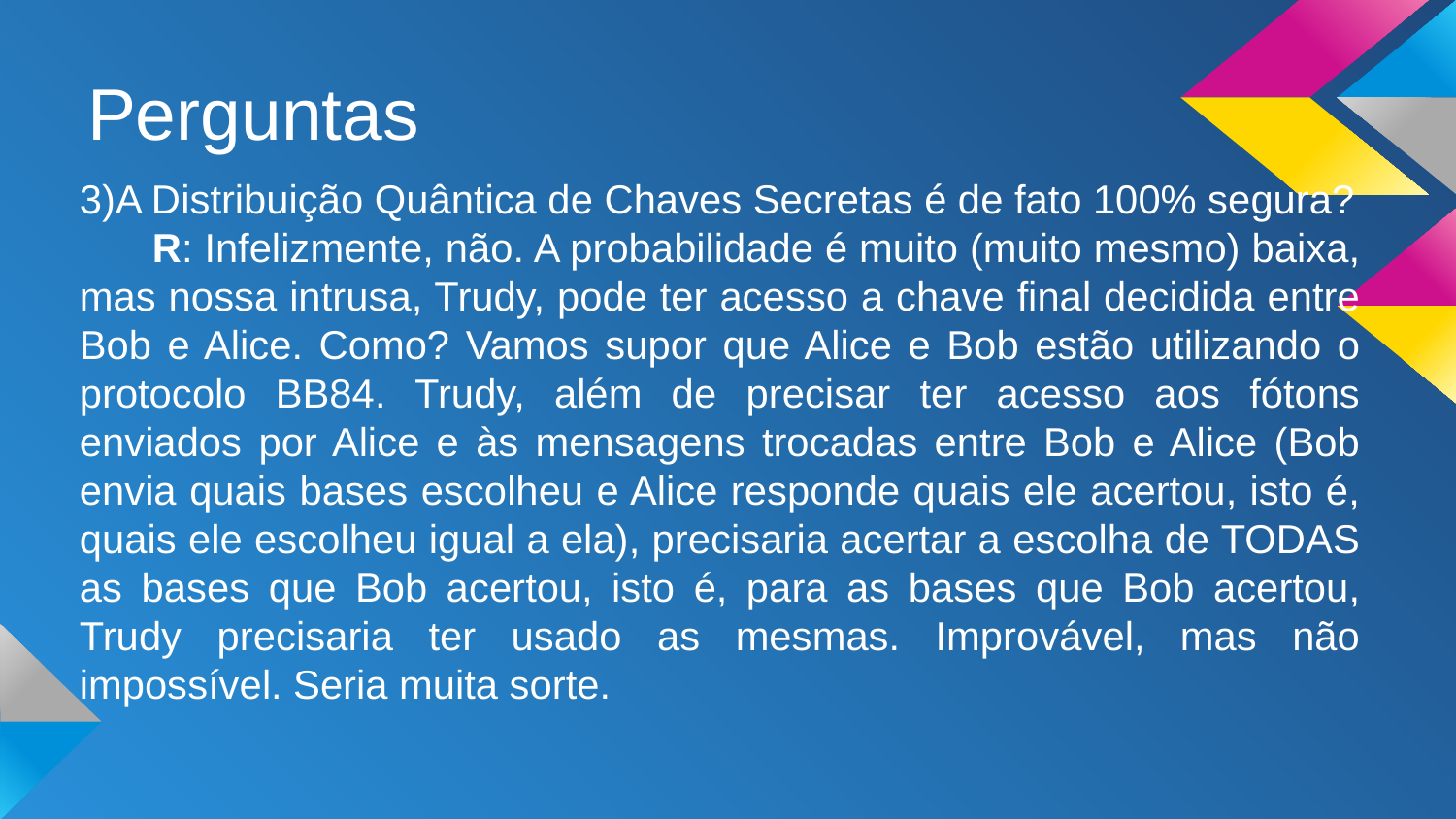

# Perguntas
3)A Distribuição Quântica de Chaves Secretas é de fato 100% segura?
R: Infelizmente, não. A probabilidade é muito (muito mesmo) baixa, mas nossa intrusa, Trudy, pode ter acesso a chave final decidida entre Bob e Alice. Como? Vamos supor que Alice e Bob estão utilizando o protocolo BB84. Trudy, além de precisar ter acesso aos fótons enviados por Alice e às mensagens trocadas entre Bob e Alice (Bob envia quais bases escolheu e Alice responde quais ele acertou, isto é, quais ele escolheu igual a ela), precisaria acertar a escolha de TODAS as bases que Bob acertou, isto é, para as bases que Bob acertou, Trudy precisaria ter usado as mesmas. Improvável, mas não impossível. Seria muita sorte.